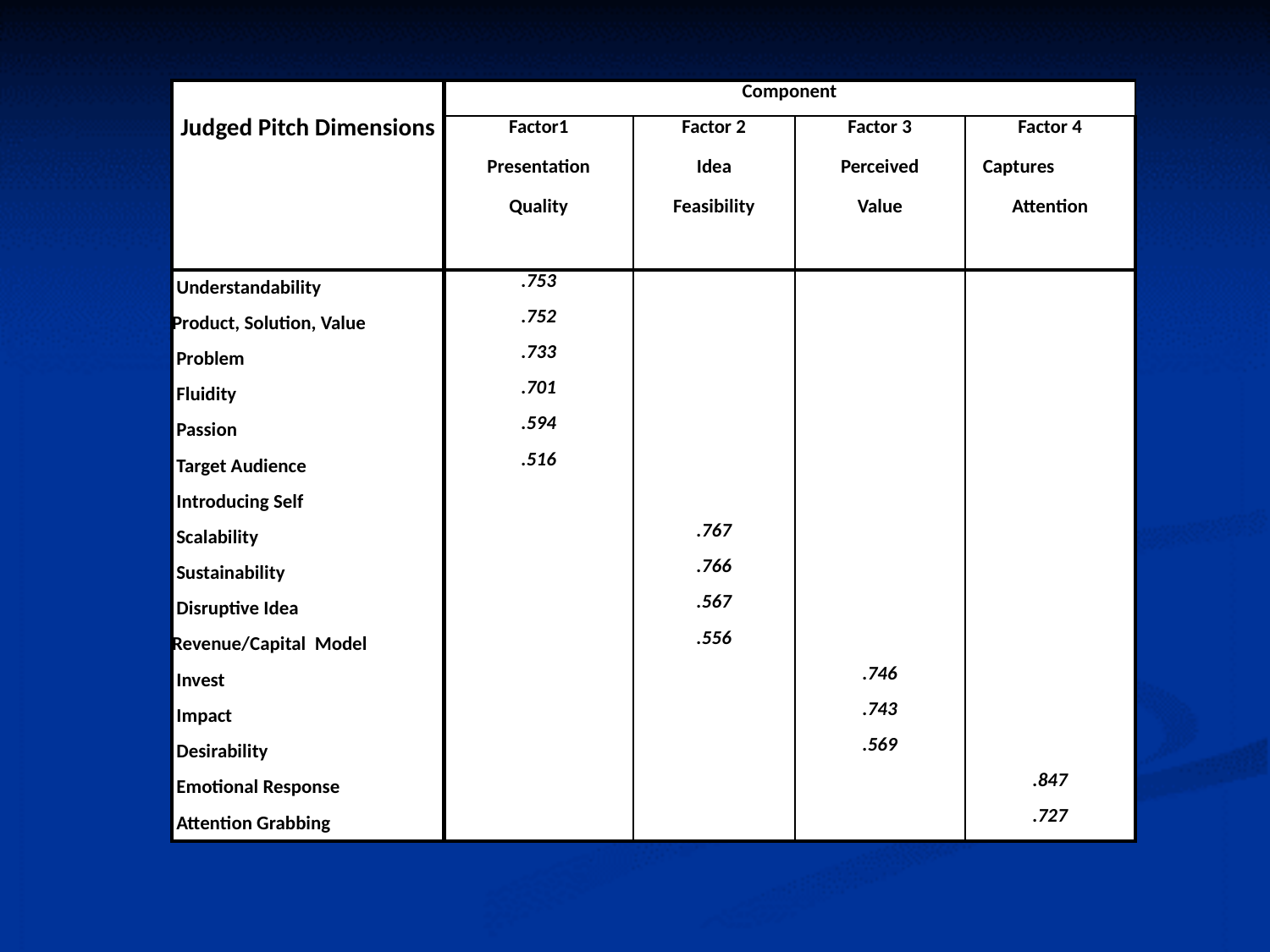

| Judged Pitch Dimensions | Component |  |  |  |
| --- | --- | --- | --- | --- |
|  | Factor1 Presentation Quality | Factor 2 Idea Feasibility | Factor 3 Perceived Value | Factor 4 Captures Attention |
| Understandability | .753 |  |  |  |
| Product, Solution, Value | .752 |  |  |  |
| Problem | .733 |  |  |  |
| Fluidity | .701 |  |  |  |
| Passion | .594 |  |  |  |
| Target Audience | .516 |  |  |  |
| Introducing Self |  |  |  |  |
| Scalability |  | .767 |  |  |
| Sustainability |  | .766 |  |  |
| Disruptive Idea |  | .567 |  |  |
| Revenue/Capital Model |  | .556 |  |  |
| Invest |  |  | .746 |  |
| Impact |  |  | .743 |  |
| Desirability |  |  | .569 |  |
| Emotional Response |  |  |  | .847 |
| Attention Grabbing |  |  |  | .727 |